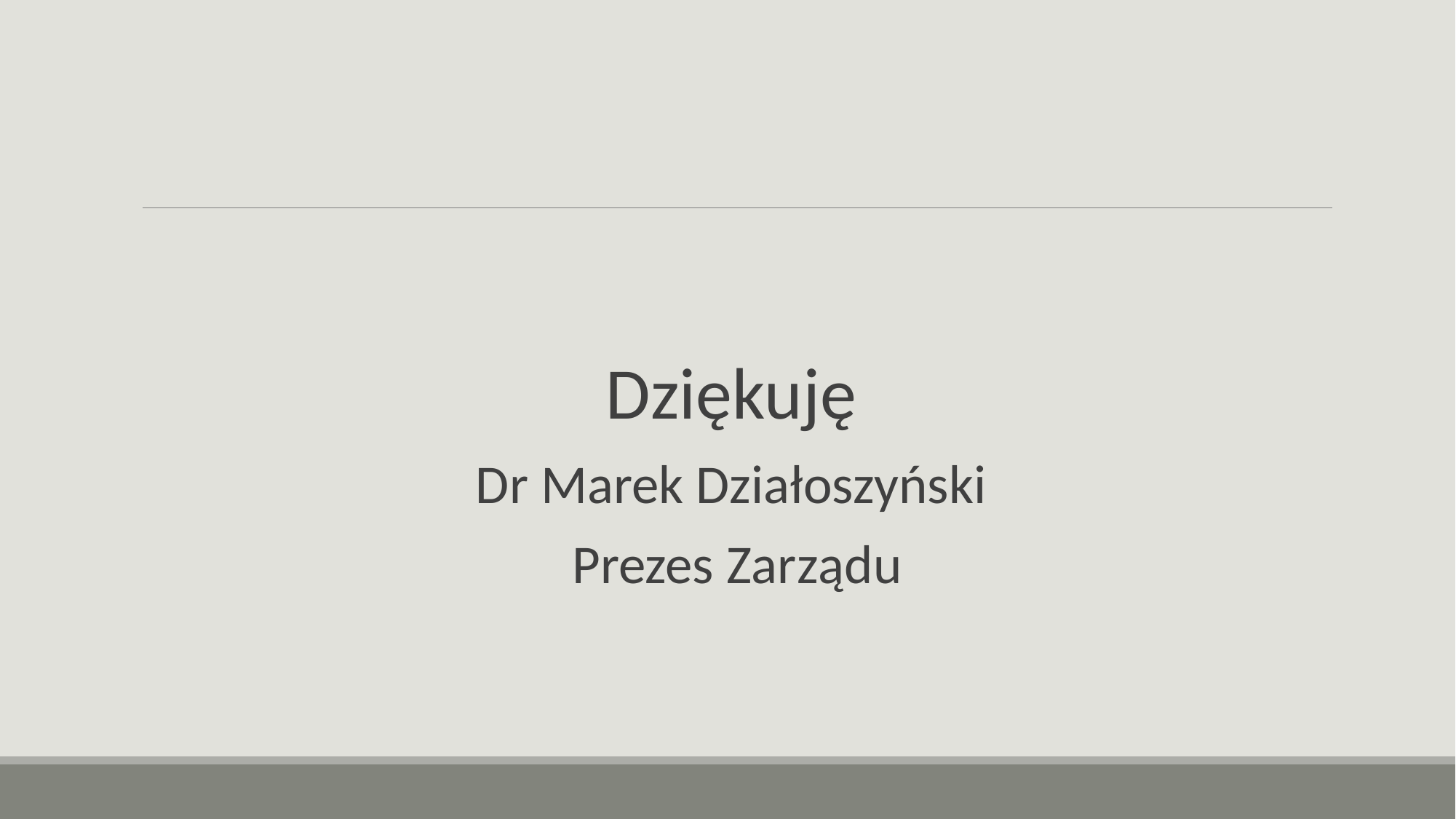

#

Dziękuję
Dr Marek Działoszyński
Prezes Zarządu